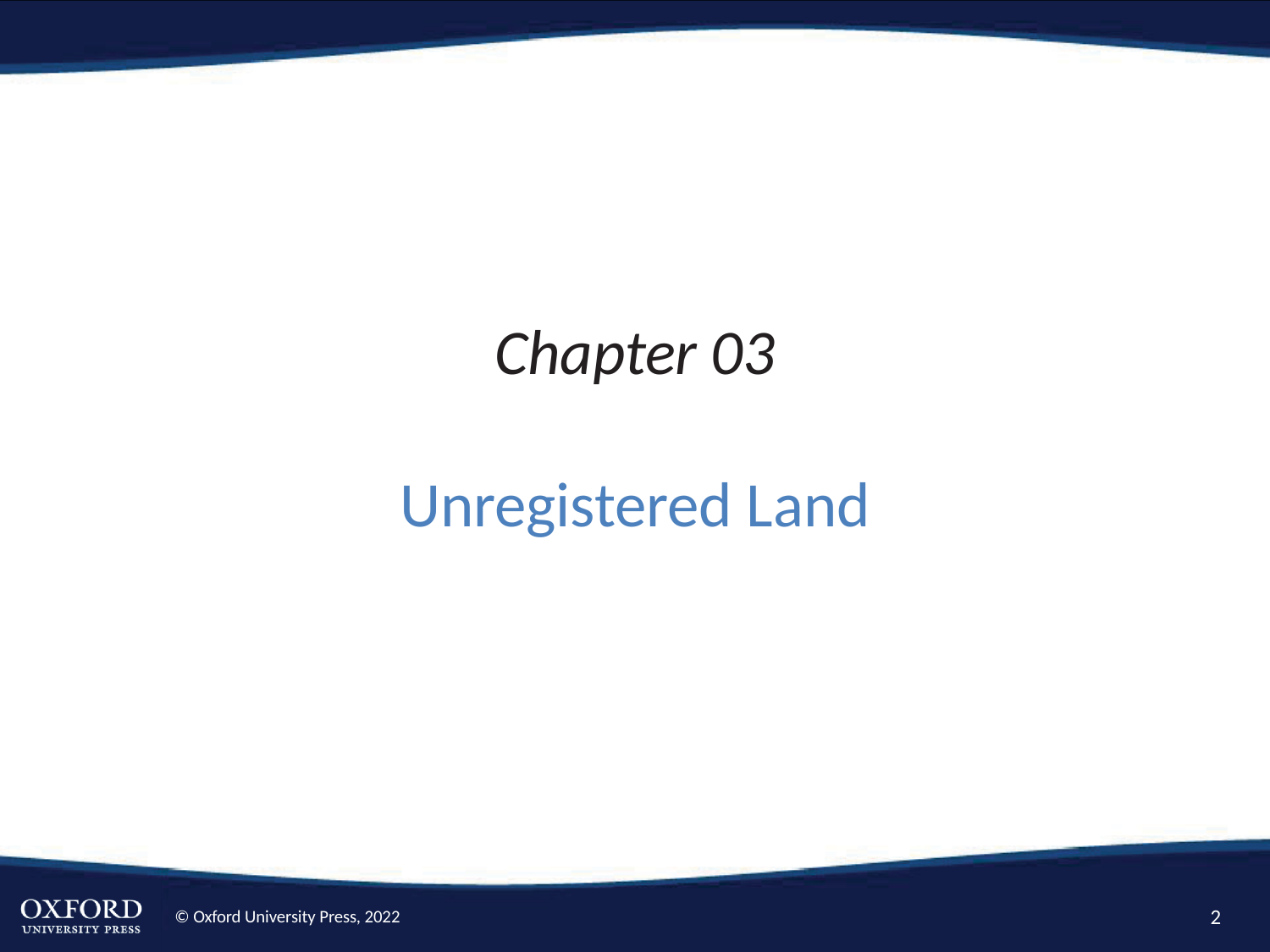

# Chapter 03 Unregistered Land
2
© Oxford University Press, 2022